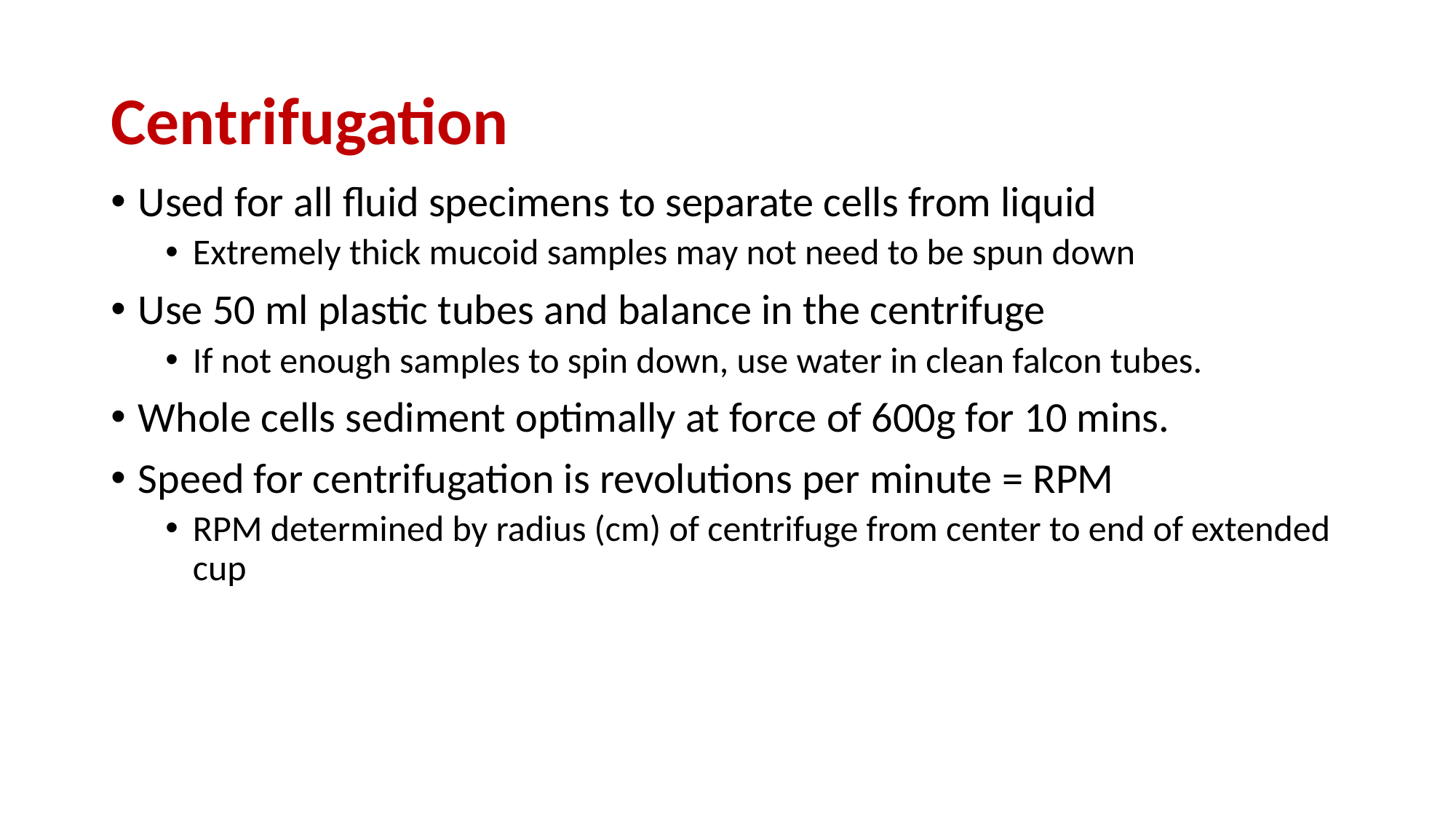

# Centrifugation
Used for all fluid specimens to separate cells from liquid
Extremely thick mucoid samples may not need to be spun down
Use 50 ml plastic tubes and balance in the centrifuge
If not enough samples to spin down, use water in clean falcon tubes.
Whole cells sediment optimally at force of 600g for 10 mins.
Speed for centrifugation is revolutions per minute = RPM
RPM determined by radius (cm) of centrifuge from center to end of extended cup